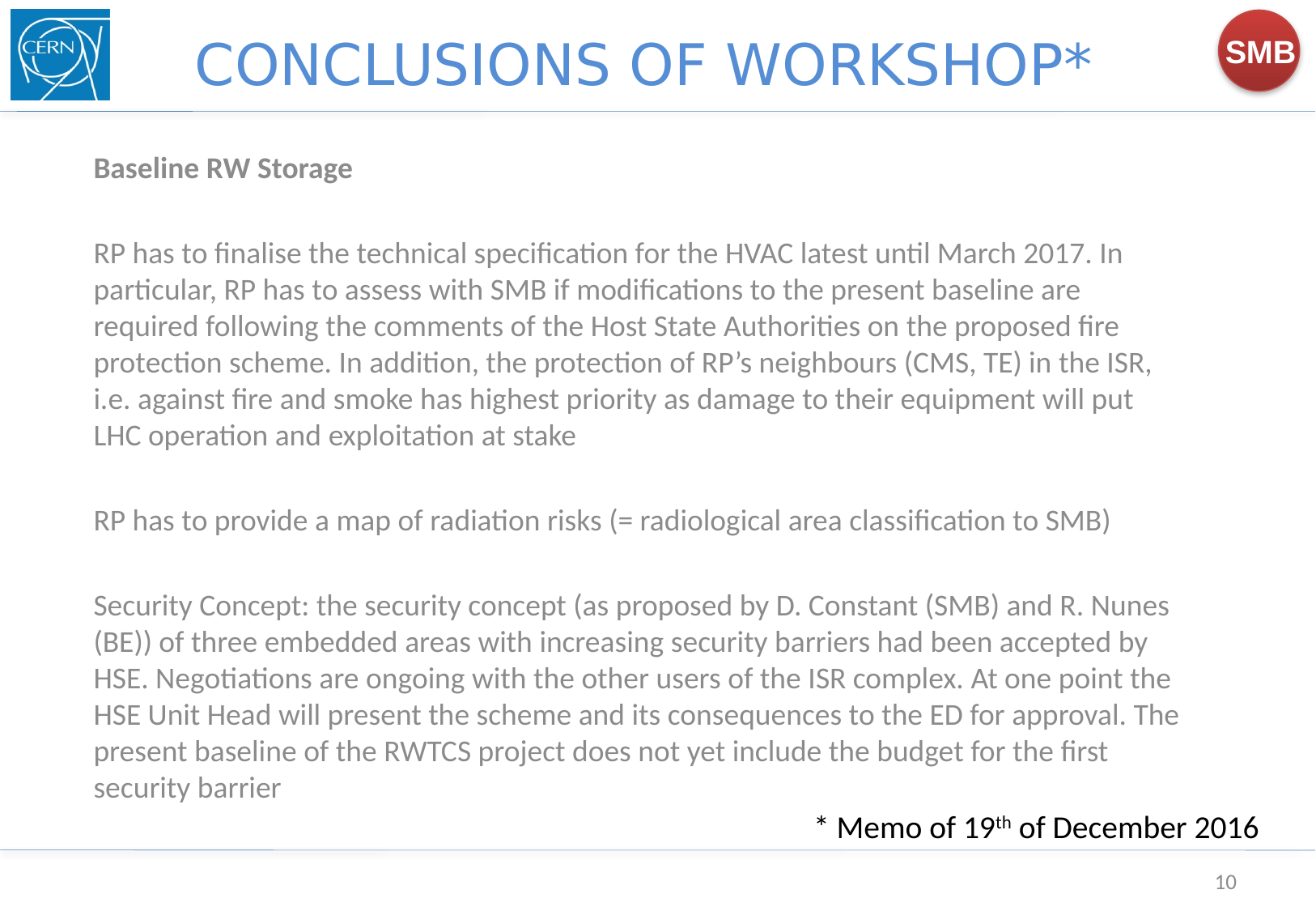

CONCLUSIONS OF WORKSHOP*
Baseline RW Storage

RP has to finalise the technical specification for the HVAC latest until March 2017. In particular, RP has to assess with SMB if modifications to the present baseline are required following the comments of the Host State Authorities on the proposed fire protection scheme. In addition, the protection of RP’s neighbours (CMS, TE) in the ISR, i.e. against fire and smoke has highest priority as damage to their equipment will put LHC operation and exploitation at stake

RP has to provide a map of radiation risks (= radiological area classification to SMB)

Security Concept: the security concept (as proposed by D. Constant (SMB) and R. Nunes (BE)) of three embedded areas with increasing security barriers had been accepted by HSE. Negotiations are ongoing with the other users of the ISR complex. At one point the HSE Unit Head will present the scheme and its consequences to the ED for approval. The present baseline of the RWTCS project does not yet include the budget for the first security barrier

* Memo of 19th of December 2016
10